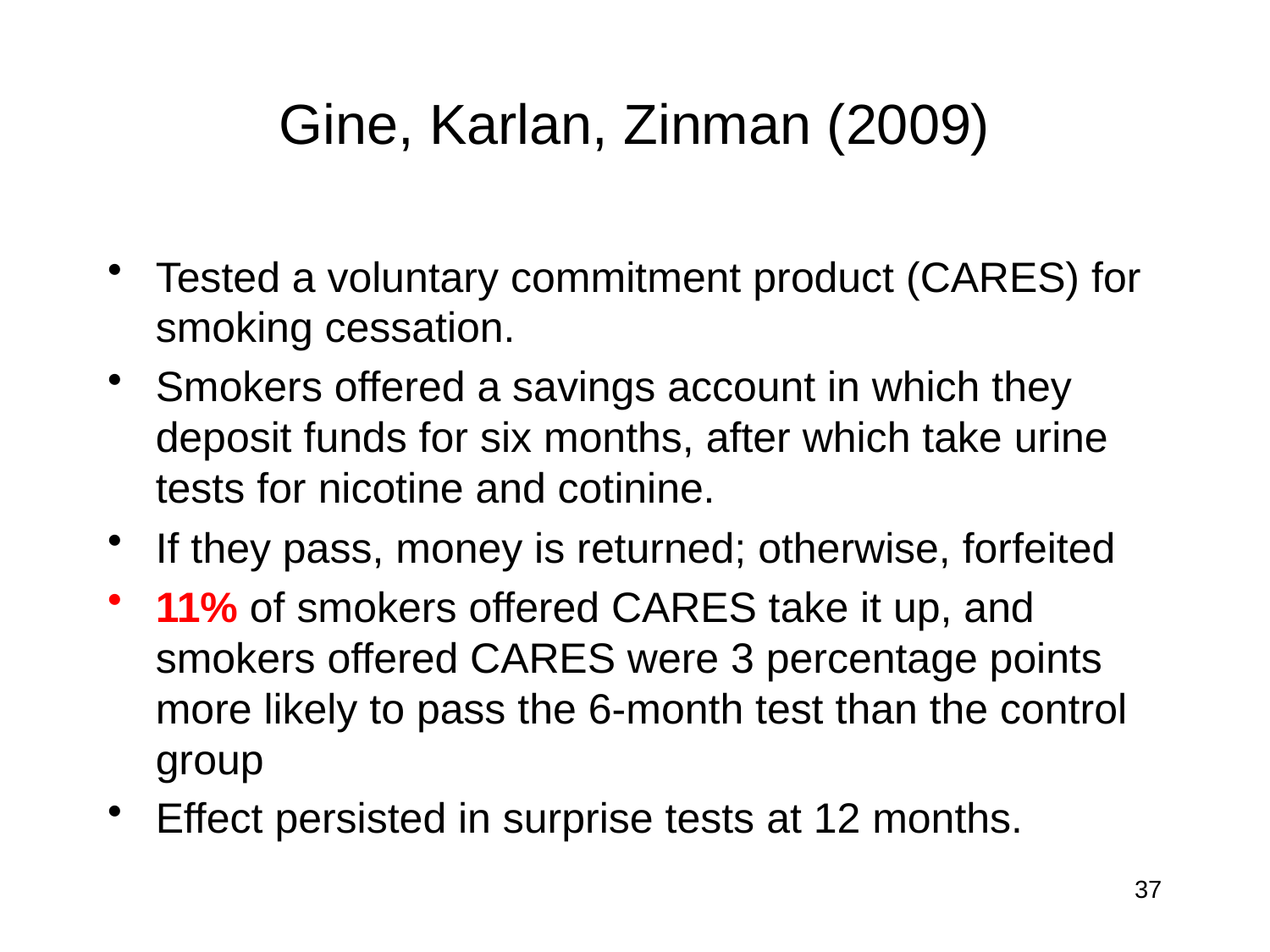

# Gine, Karlan, Zinman (2009)
Tested a voluntary commitment product (CARES) for smoking cessation.
Smokers offered a savings account in which they deposit funds for six months, after which take urine tests for nicotine and cotinine.
If they pass, money is returned; otherwise, forfeited
11% of smokers offered CARES take it up, and smokers offered CARES were 3 percentage points more likely to pass the 6-month test than the control group
Effect persisted in surprise tests at 12 months.
37